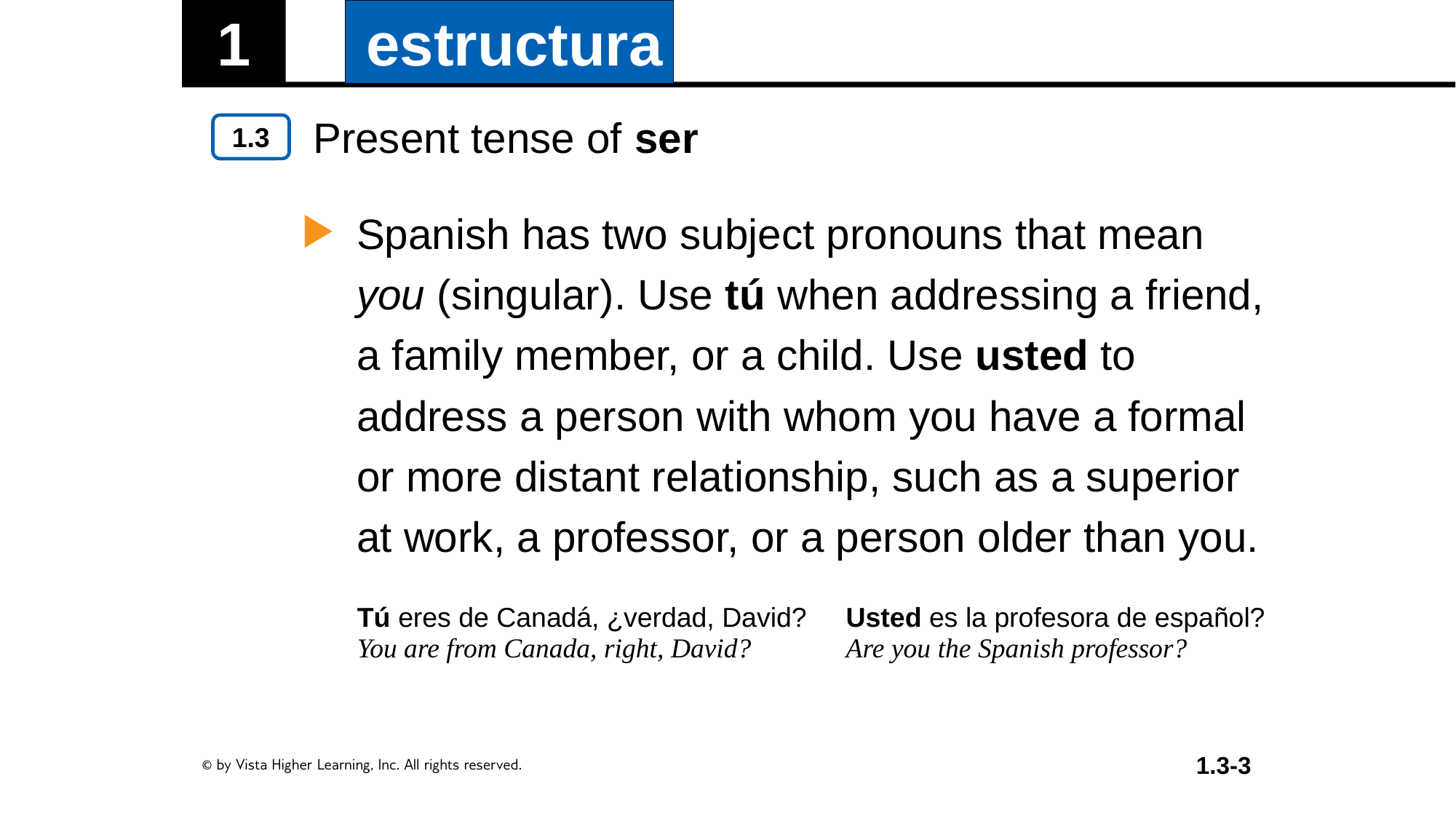

Present tense of ser
Spanish has two subject pronouns that mean you (singular). Use tú when addressing a friend, a family member, or a child. Use usted to address a person with whom you have a formal or more distant relationship, such as a superior at work, a professor, or a person older than you.
| Tú eres de Canadá, ¿verdad, David? You are from Canada, right, David? | Usted es la profesora de español? Are you the Spanish professor? |
| --- | --- |
© by Vista Higher Learning, Inc. All rights reserved.
1.3-3